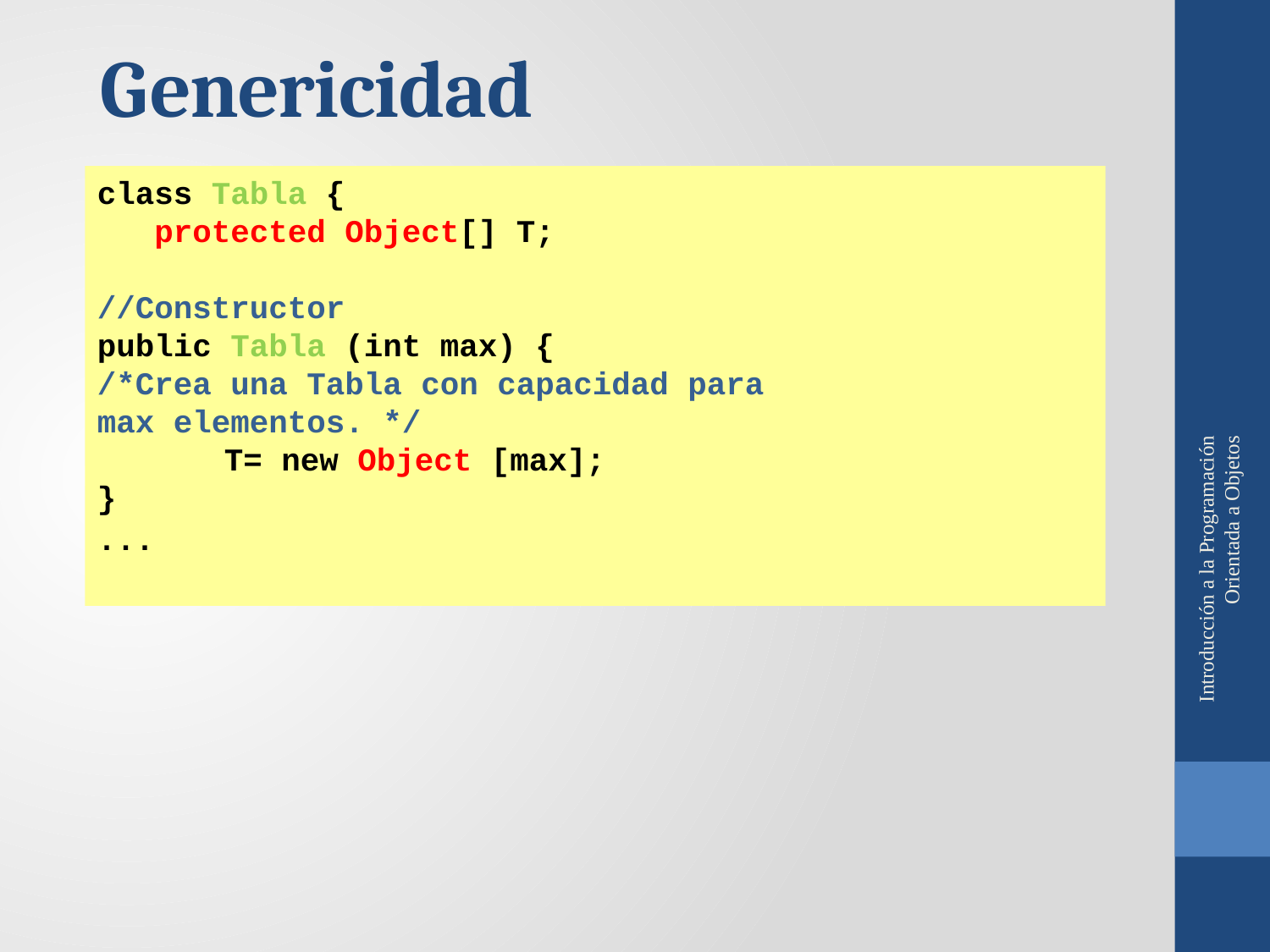

# Genericidad
class Tabla {
   protected Object[] T;

//Constructor
public Tabla (int max) {
/*Crea una Tabla con capacidad para
max elementos. */
	T= new Object [max];
}
...

Introducción a la Programación Orientada a Objetos